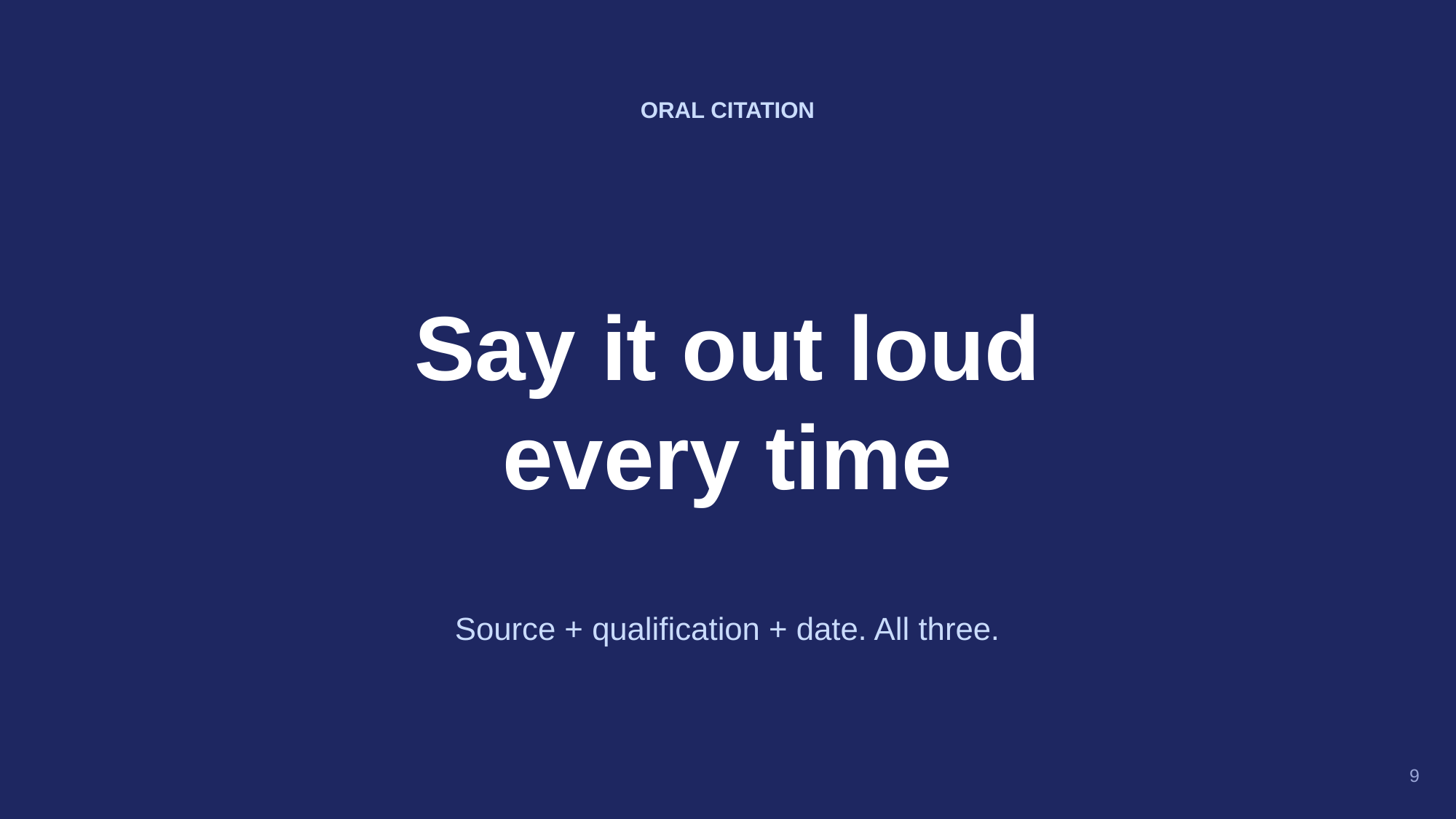

ORAL CITATION
Say it out loud
every time
Source + qualification + date. All three.
9